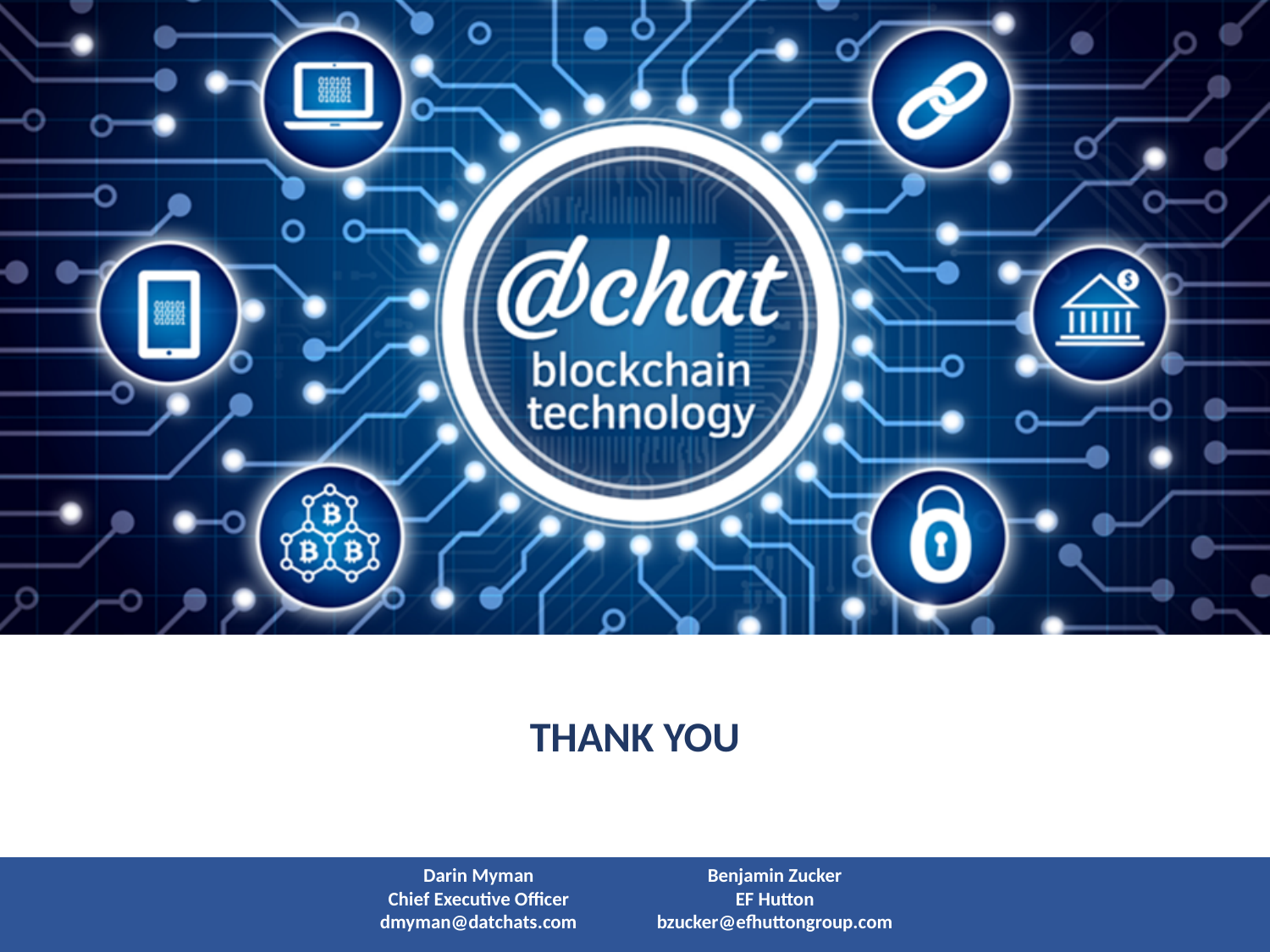

THANK YOU
Darin Myman
Chief Executive Officer
dmyman@datchats.com

Benjamin Zucker
EF Hutton
bzucker@efhuttongroup.com